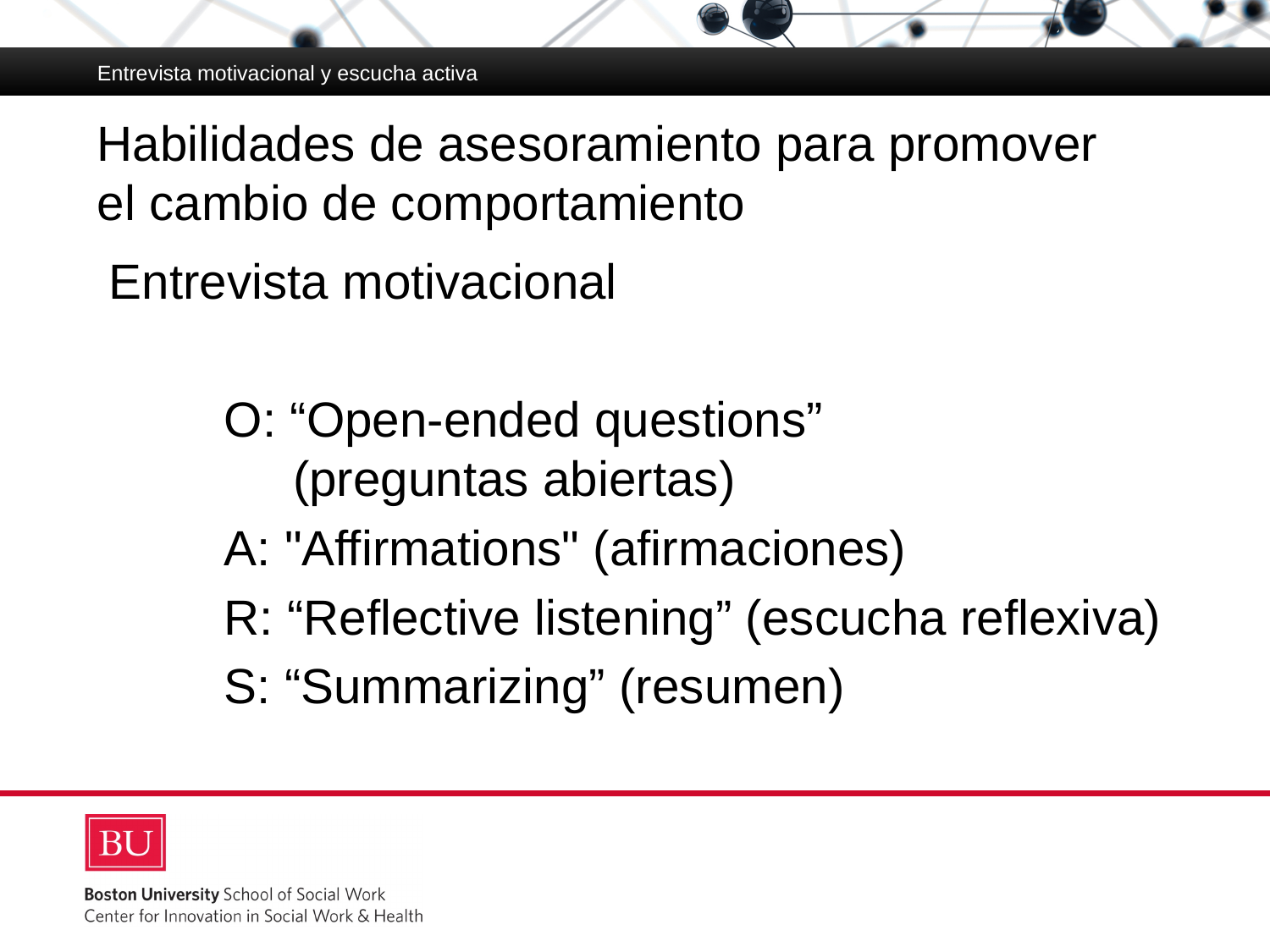

Entrevista motivacional y escucha activa
# Habilidades de asesoramiento para promover el cambio de comportamiento
Entrevista motivacional

	O: “Open-ended questions”
	     (preguntas abiertas)
	A: "Affirmations" (afirmaciones)
	R: “Reflective listening” (escucha reflexiva)
	S: “Summarizing” (resumen)